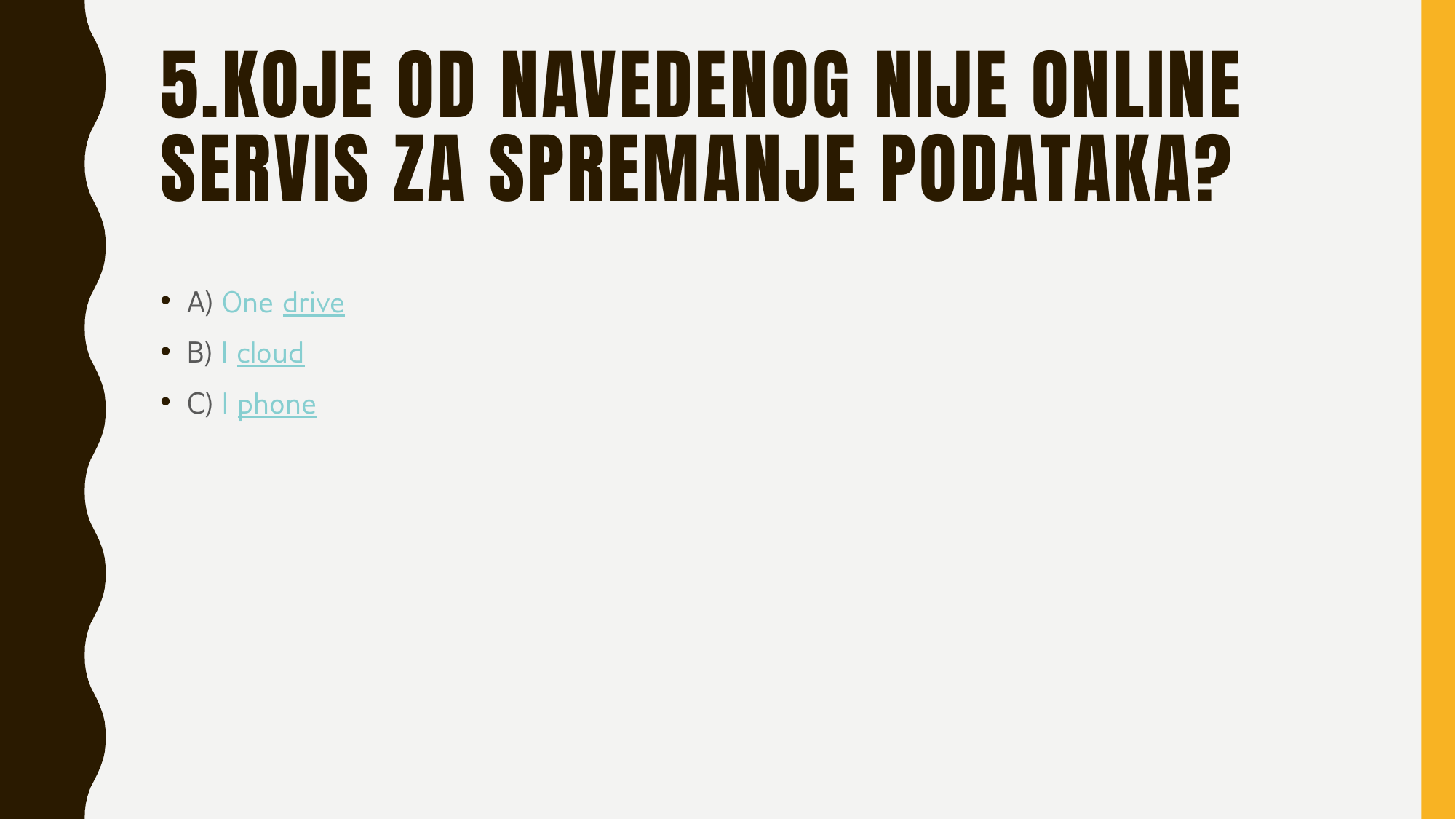

# 5.Koje od navedenog nije online servis za spremanje podataka?
A) One drive
B) I cloud
C) I phone